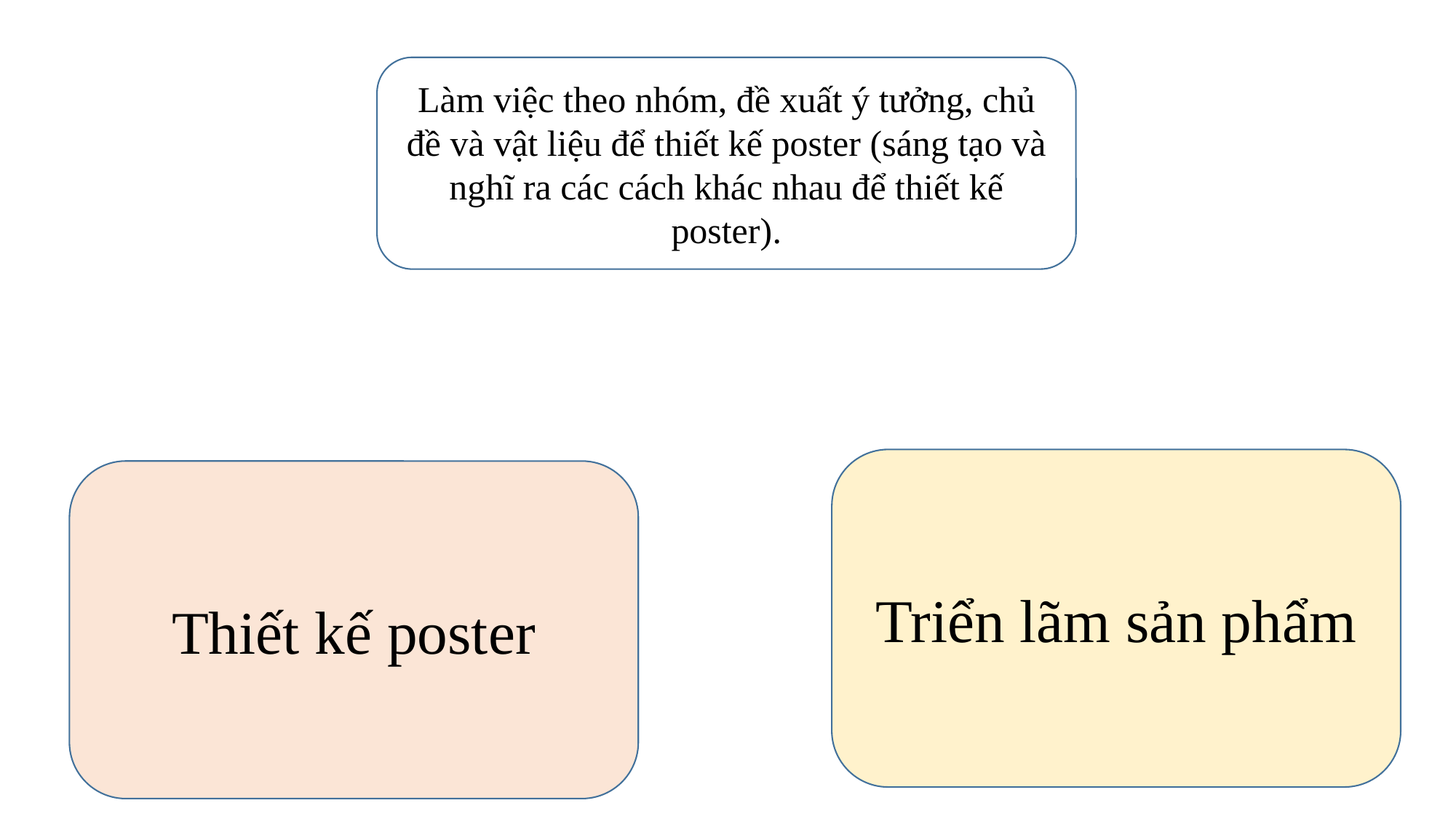

Làm việc theo nhóm, đề xuất ý tưởng, chủ đề và vật liệu để thiết kế poster (sáng tạo và nghĩ ra các cách khác nhau để thiết kế poster).
Triển lãm sản phẩm
Thiết kế poster